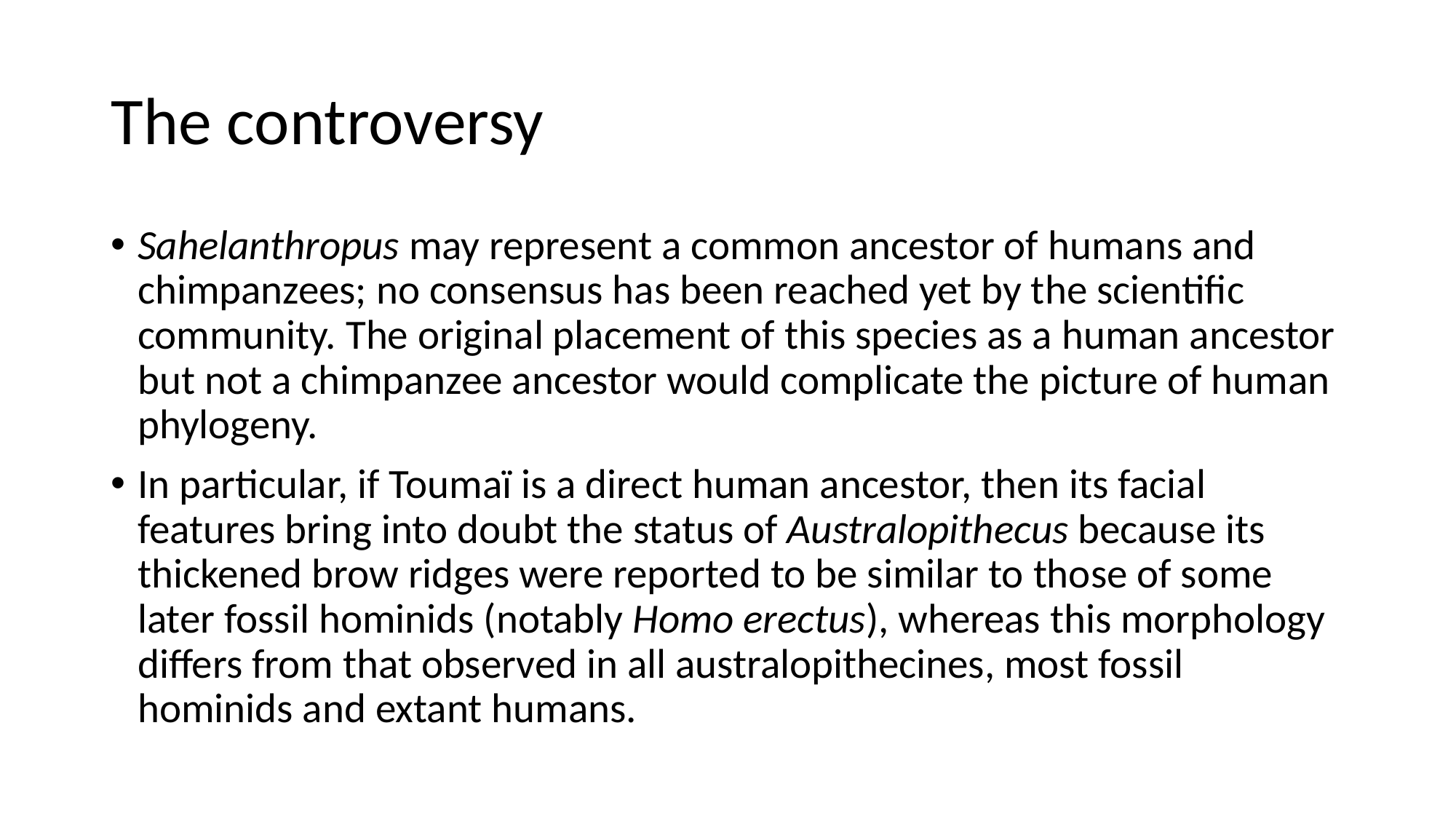

# The controversy
Sahelanthropus may represent a common ancestor of humans and chimpanzees; no consensus has been reached yet by the scientific community. The original placement of this species as a human ancestor but not a chimpanzee ancestor would complicate the picture of human phylogeny.
In particular, if Toumaï is a direct human ancestor, then its facial features bring into doubt the status of Australopithecus because its thickened brow ridges were reported to be similar to those of some later fossil hominids (notably Homo erectus), whereas this morphology differs from that observed in all australopithecines, most fossil hominids and extant humans.